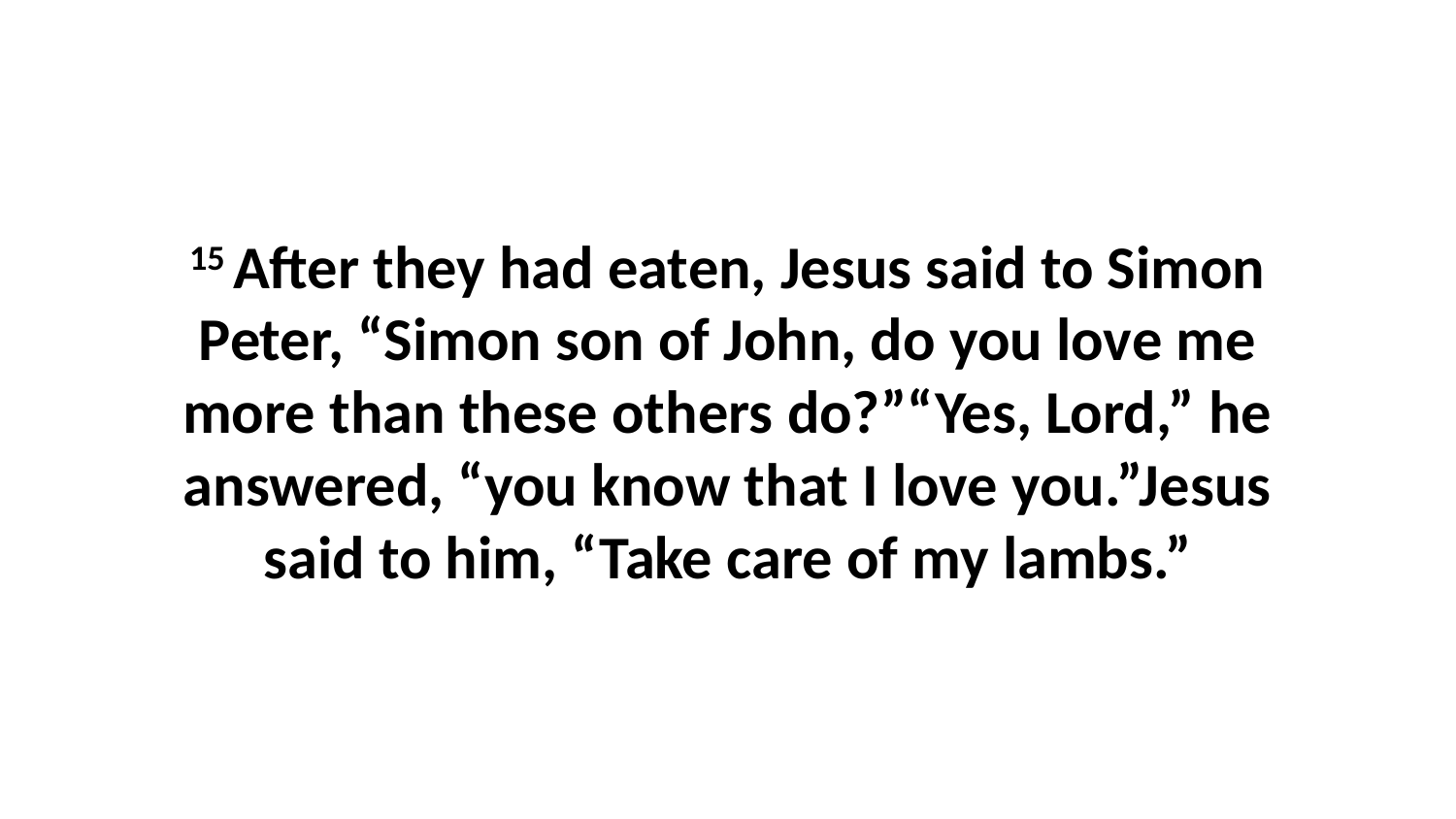

15 After they had eaten, Jesus said to Simon Peter, “Simon son of John, do you love me more than these others do?”“Yes, Lord,” he answered, “you know that I love you.”Jesus said to him, “Take care of my lambs.”